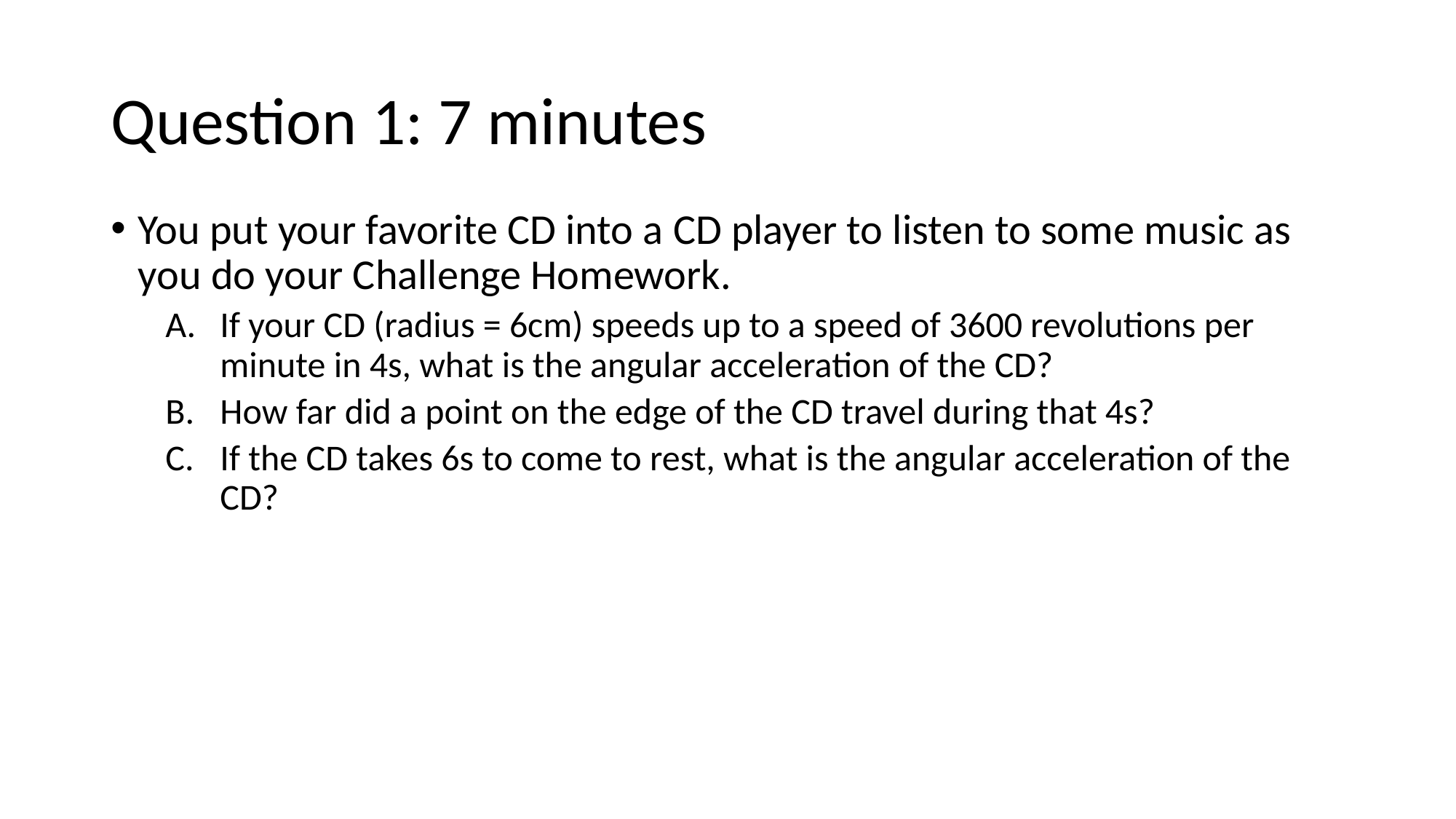

# Question 1: 7 minutes
You put your favorite CD into a CD player to listen to some music as you do your Challenge Homework.
If your CD (radius = 6cm) speeds up to a speed of 3600 revolutions per minute in 4s, what is the angular acceleration of the CD?
How far did a point on the edge of the CD travel during that 4s?
If the CD takes 6s to come to rest, what is the angular acceleration of the CD?